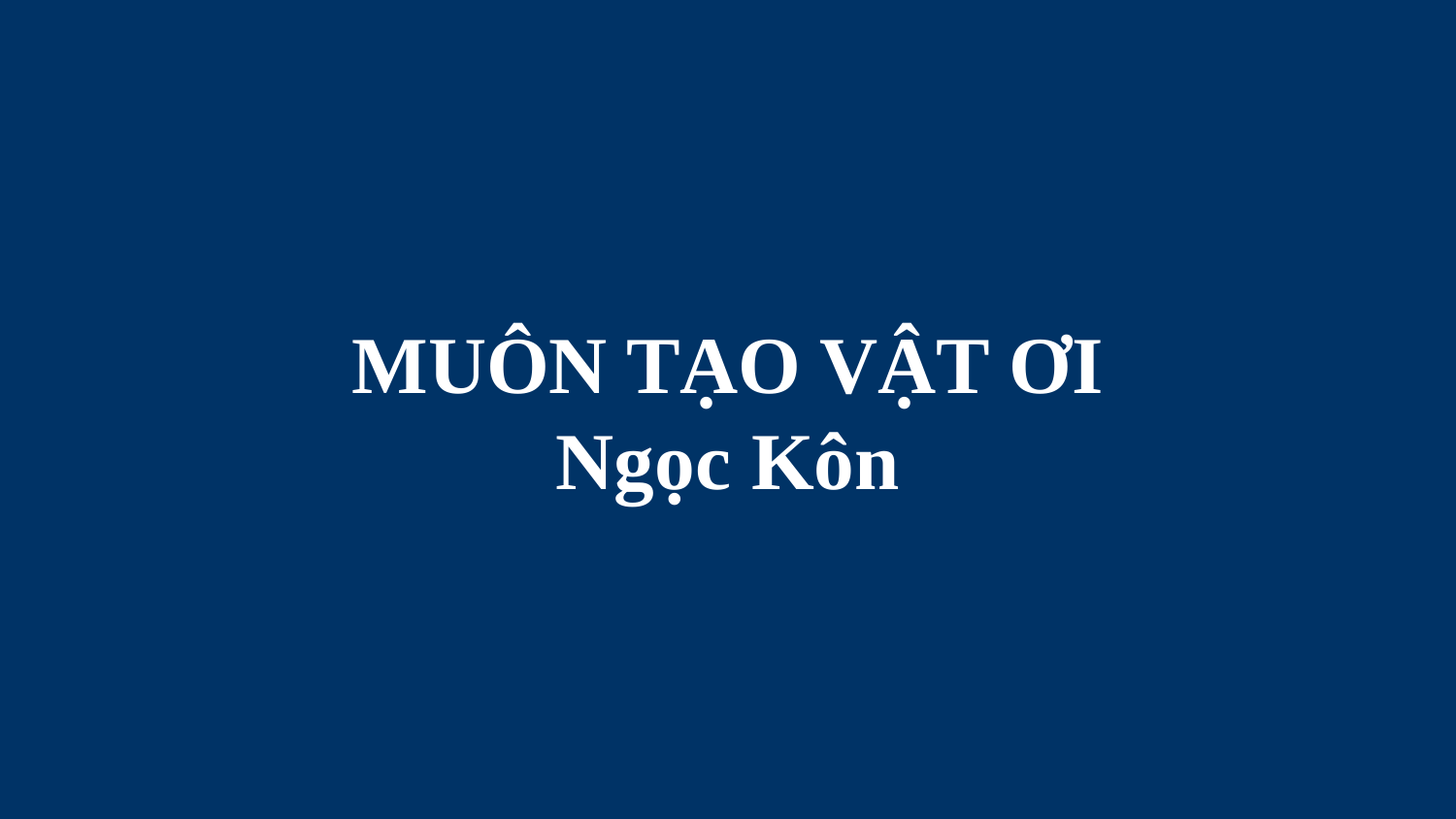

# MUÔN TẠO VẬT ƠI Ngọc Kôn